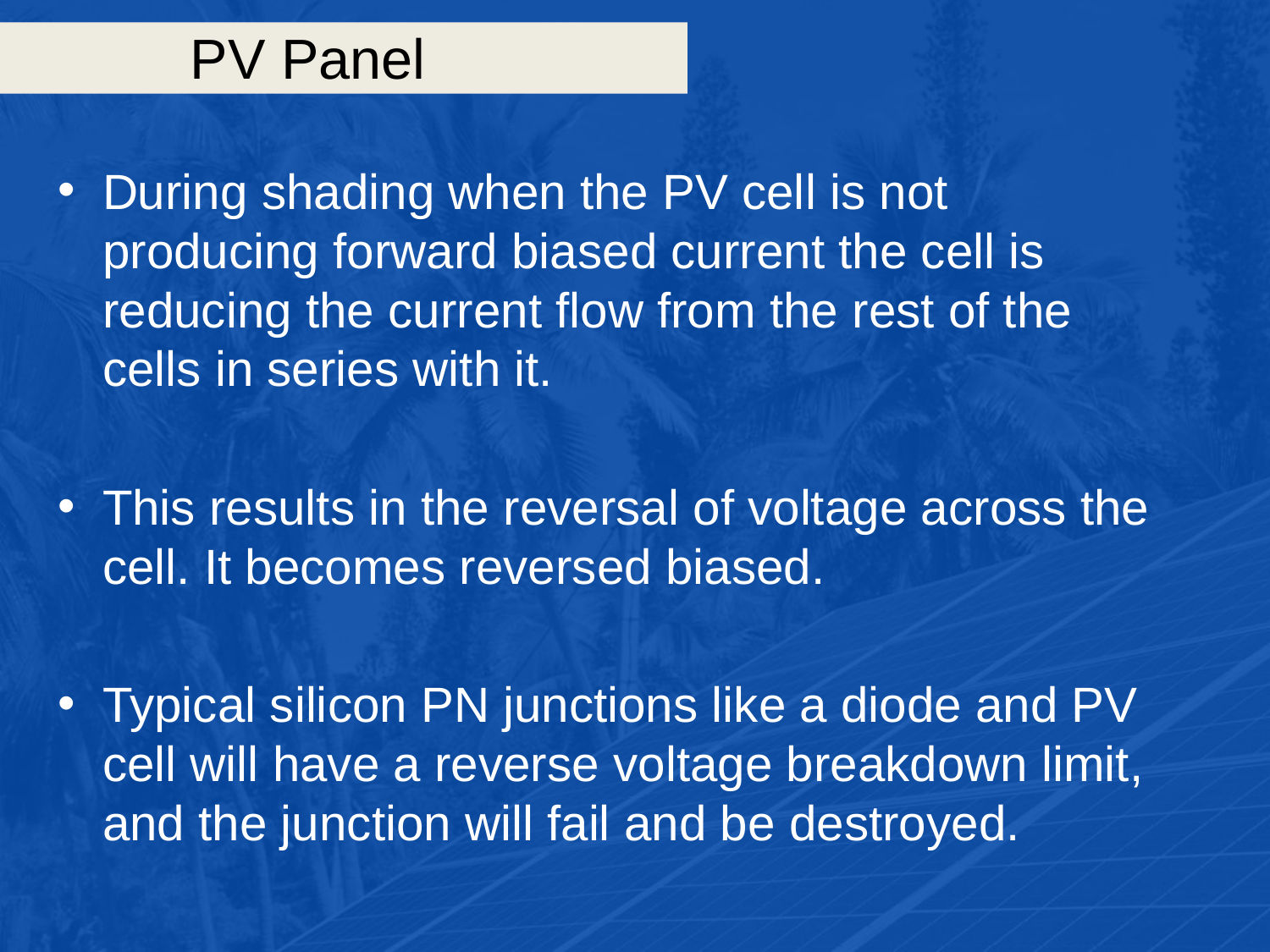

# PV Panel
During shading when the PV cell is not producing forward biased current the cell is reducing the current flow from the rest of the cells in series with it.

This results in the reversal of voltage across the cell. It becomes reversed biased.

Typical silicon PN junctions like a diode and PV cell will have a reverse voltage breakdown limit, and the junction will fail and be destroyed.